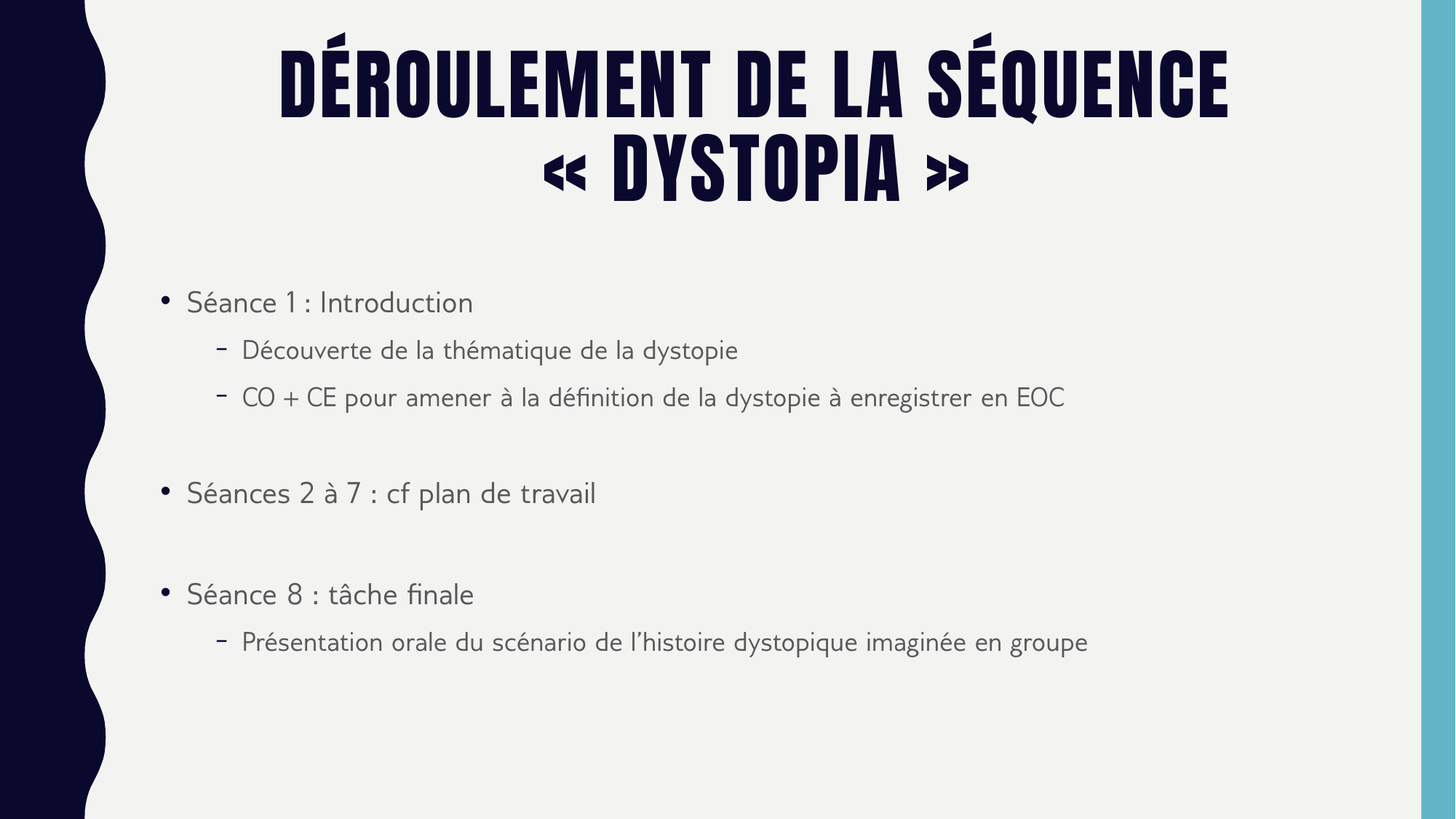

# Déroulement de la séquence « dystopia »
Séance 1 : Introduction
Découverte de la thématique de la dystopie
CO + CE pour amener à la définition de la dystopie à enregistrer en EOC

Séances 2 à 7 : cf plan de travail

Séance 8 : tâche finale
Présentation orale du scénario de l’histoire dystopique imaginée en groupe